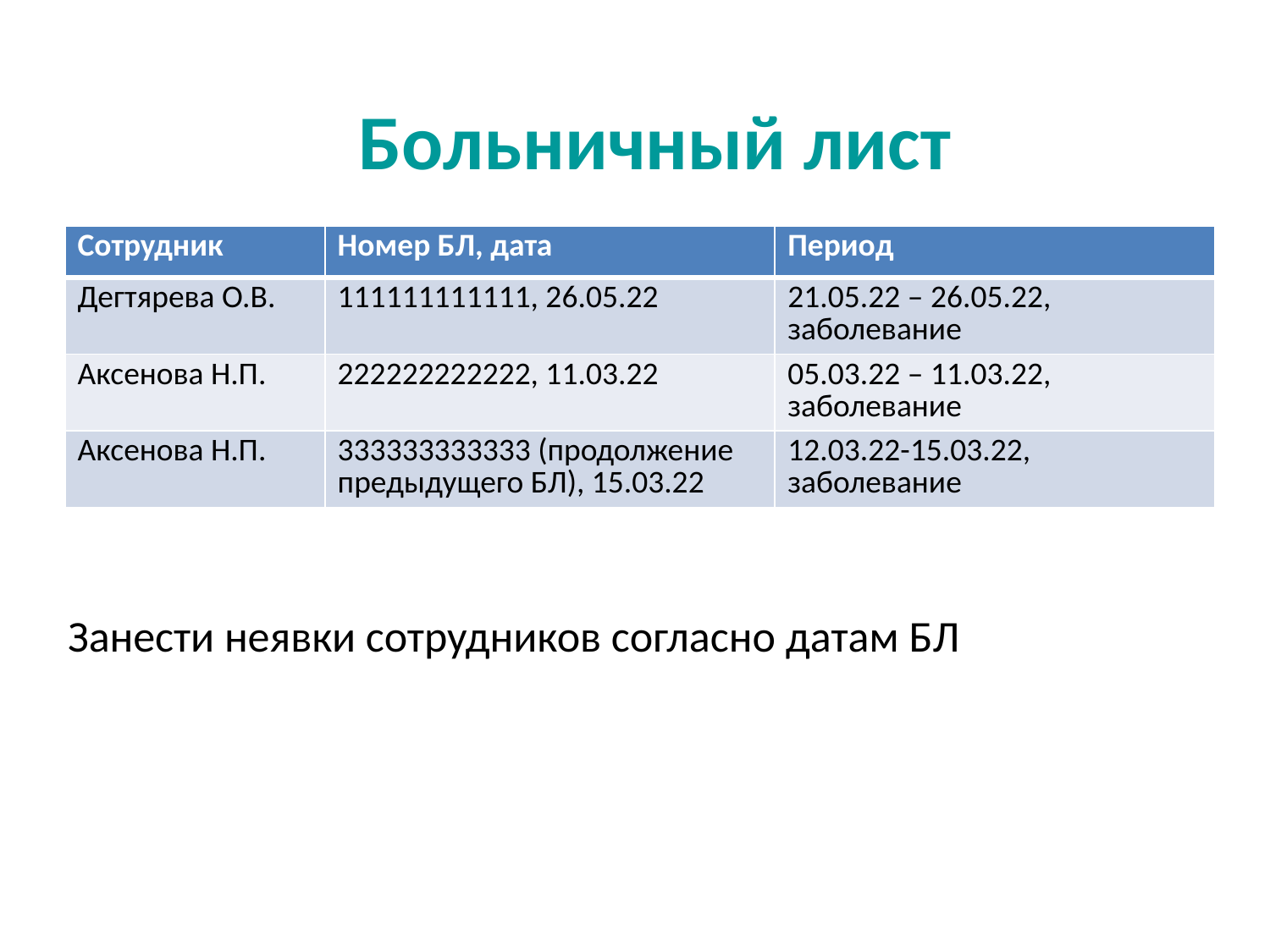

# Больничный лист

Занести неявки сотрудников согласно датам БЛ
| Сотрудник | Номер БЛ, дата | Период |
| --- | --- | --- |
| Дегтярева О.В. | 111111111111, 26.05.22 | 21.05.22 – 26.05.22, заболевание |
| Аксенова Н.П. | 222222222222, 11.03.22 | 05.03.22 – 11.03.22, заболевание |
| Аксенова Н.П. | 333333333333 (продолжение предыдущего БЛ), 15.03.22 | 12.03.22-15.03.22, заболевание |